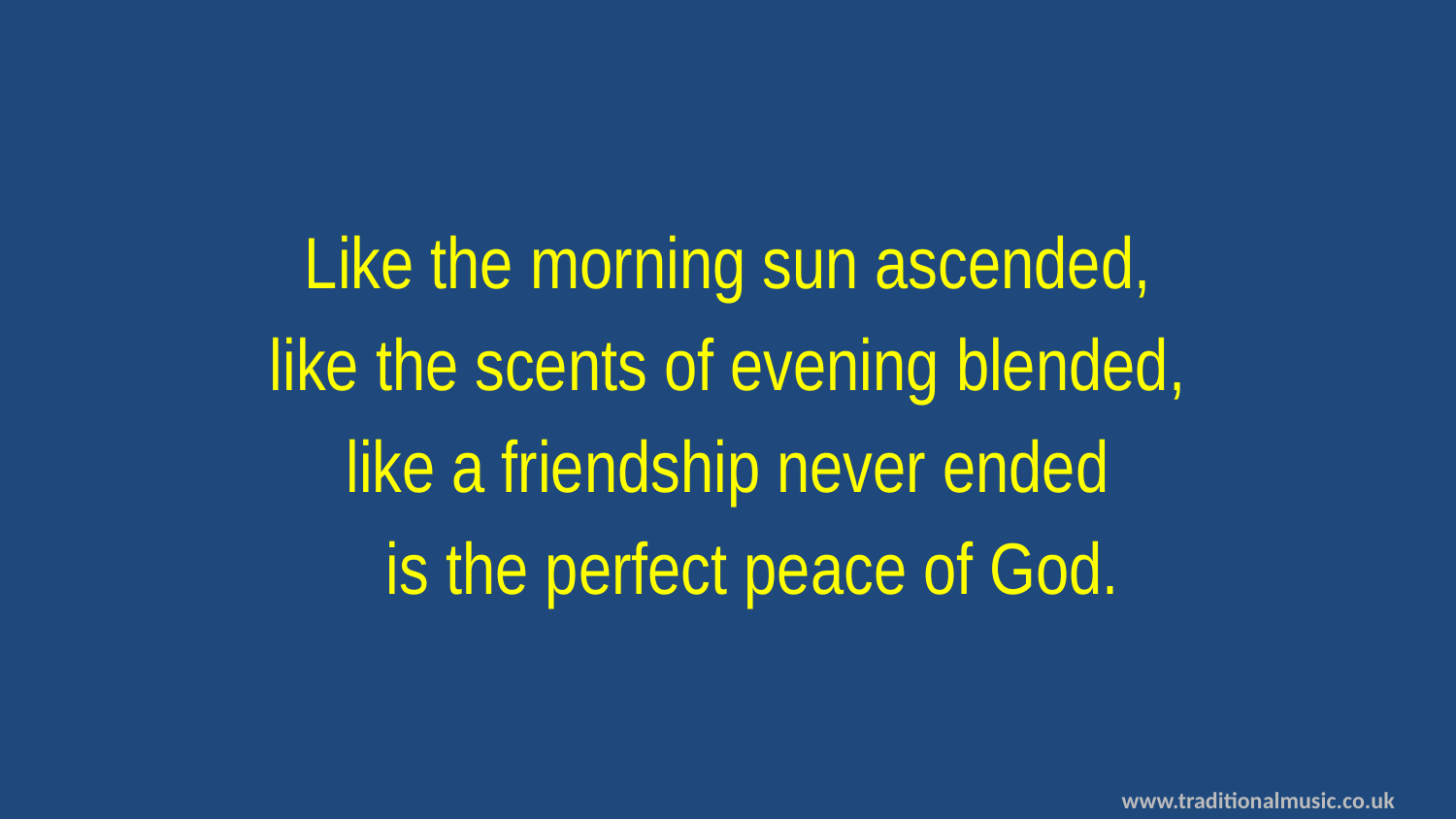

Like the morning sun ascended,
like the scents of evening blended,
like a friendship never ended
   is the perfect peace of God.